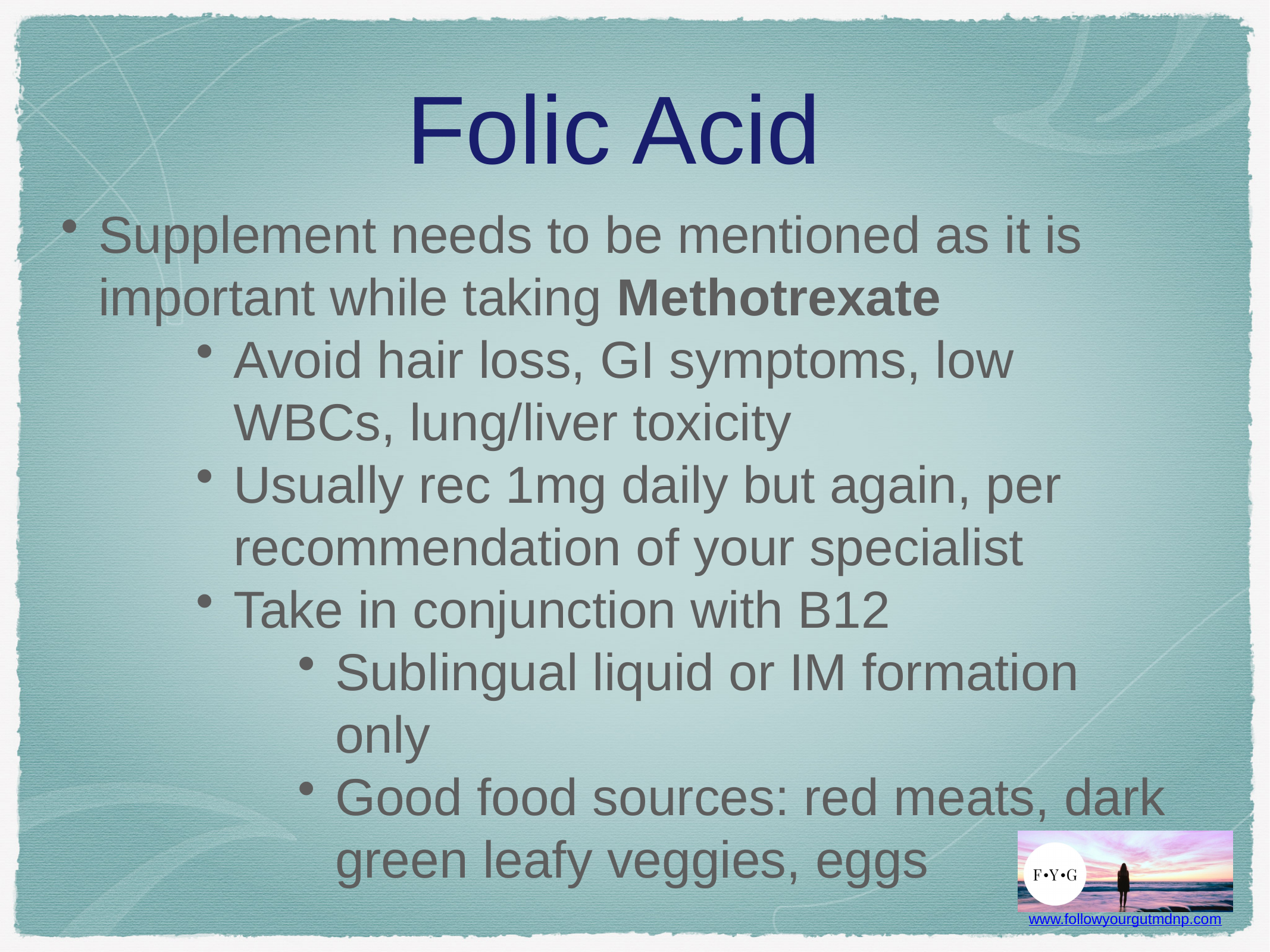

# Folic Acid
Supplement needs to be mentioned as it is important while taking Methotrexate
Avoid hair loss, GI symptoms, low WBCs, lung/liver toxicity
Usually rec 1mg daily but again, per recommendation of your specialist
Take in conjunction with B12
Sublingual liquid or IM formation only
Good food sources: red meats, dark green leafy veggies, eggs